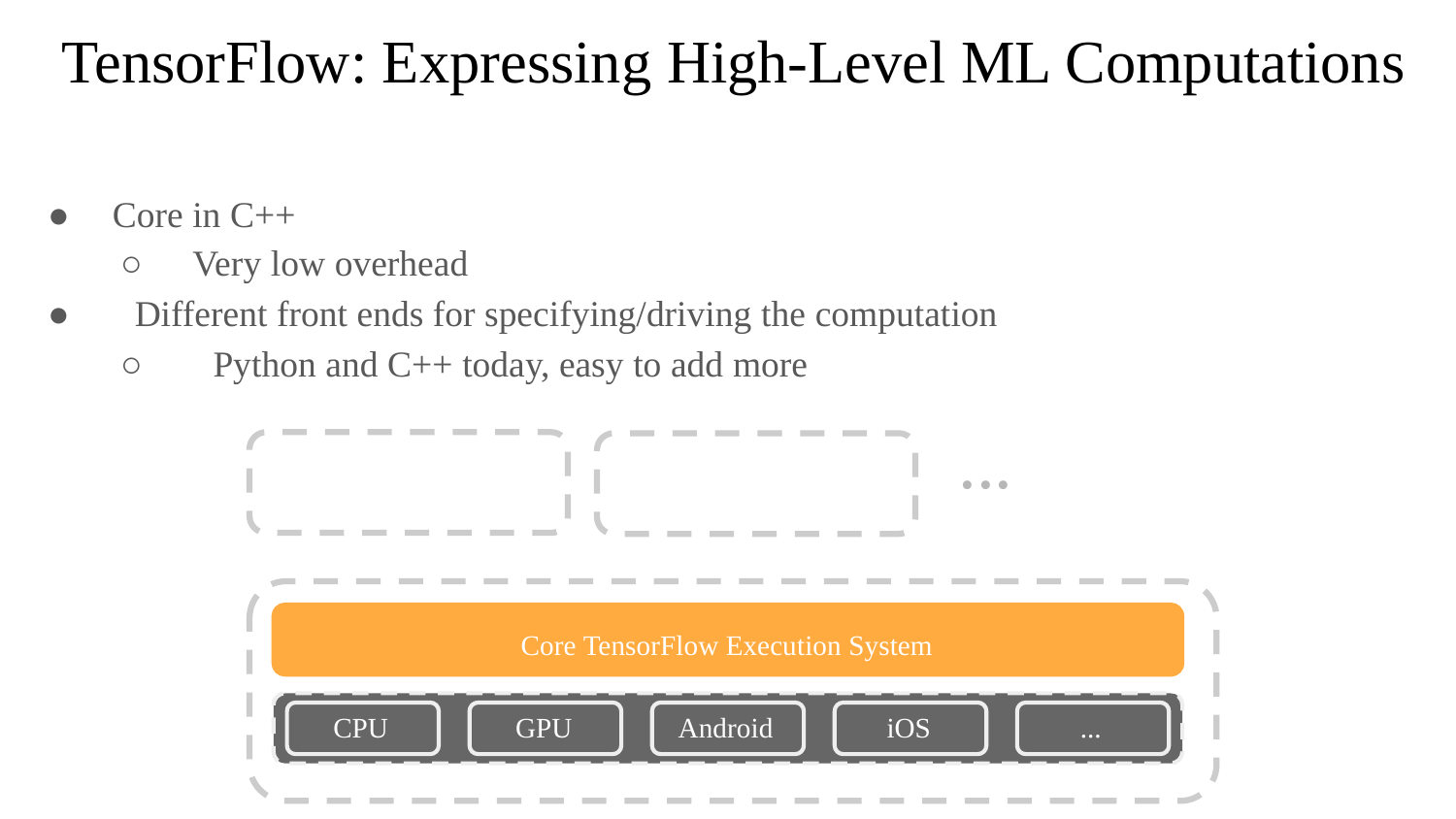

TensorFlow: Expressing High-Level ML Computations

●
Core in C++
○
Very low overhead
●
Different front ends for specifying/driving the computation
○
Python and C++ today, easy to add more

...

C++ front end
	Python front end

Core TensorFlow Execution System

CPU
GPU
Android
iOS
...